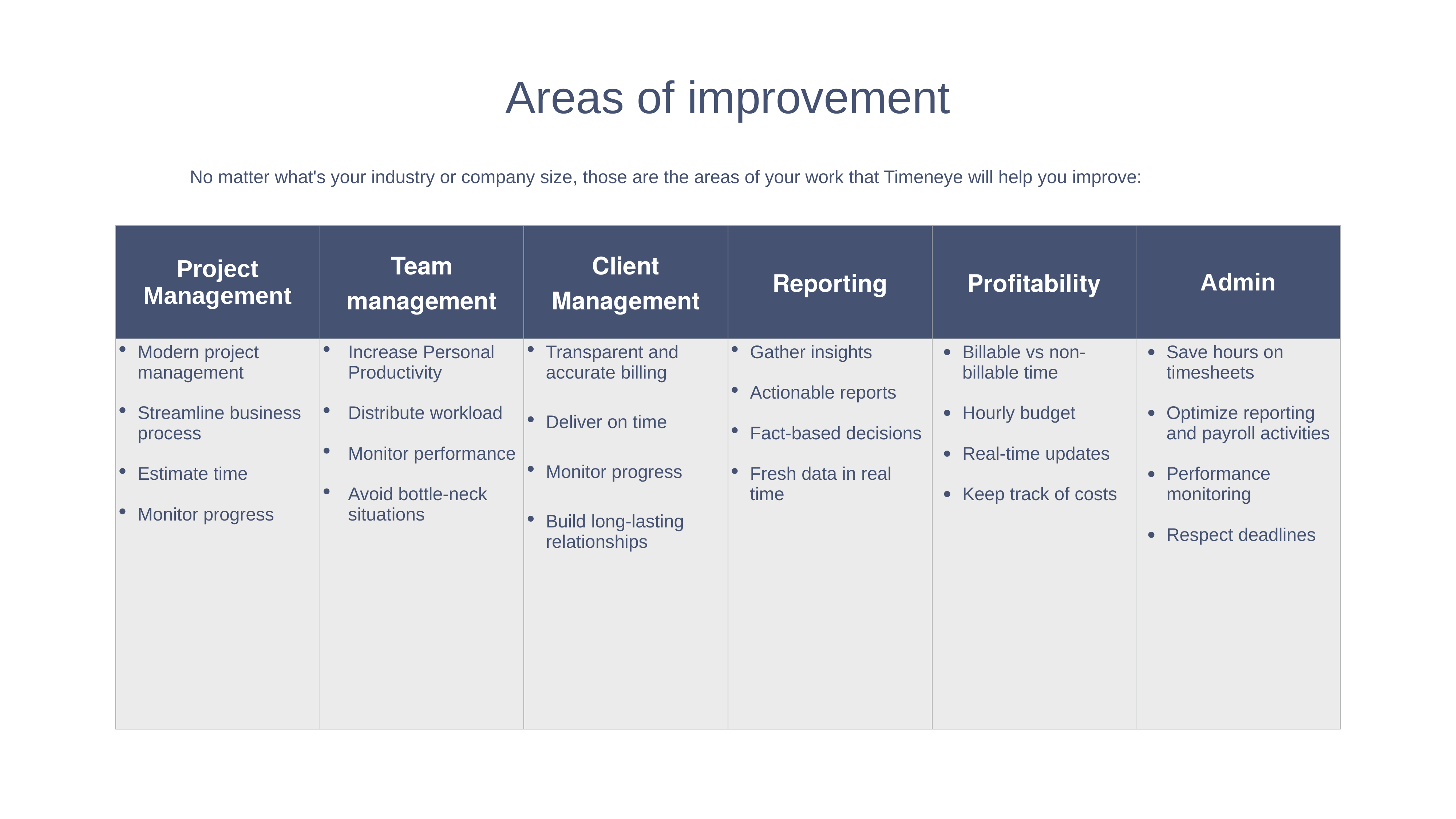

Areas of improvement
No matter what's your industry or company size, those are the areas of your work that Timeneye will help you improve:
| Project Management | Team management | Client Management | Reporting | Profitability | Admin |
| --- | --- | --- | --- | --- | --- |
| Modern project management Streamline business process Estimate time Monitor progress | Increase Personal Productivity Distribute workload Monitor performance Avoid bottle-neck situations | Transparent and accurate billing Deliver on time Monitor progress Build long-lasting relationships | Gather insights Actionable reports Fact-based decisions Fresh data in real time | Billable vs non-billable time Hourly budget Real-time updates Keep track of costs | Save hours on timesheets Optimize reporting and payroll activities Performance monitoring Respect deadlines |